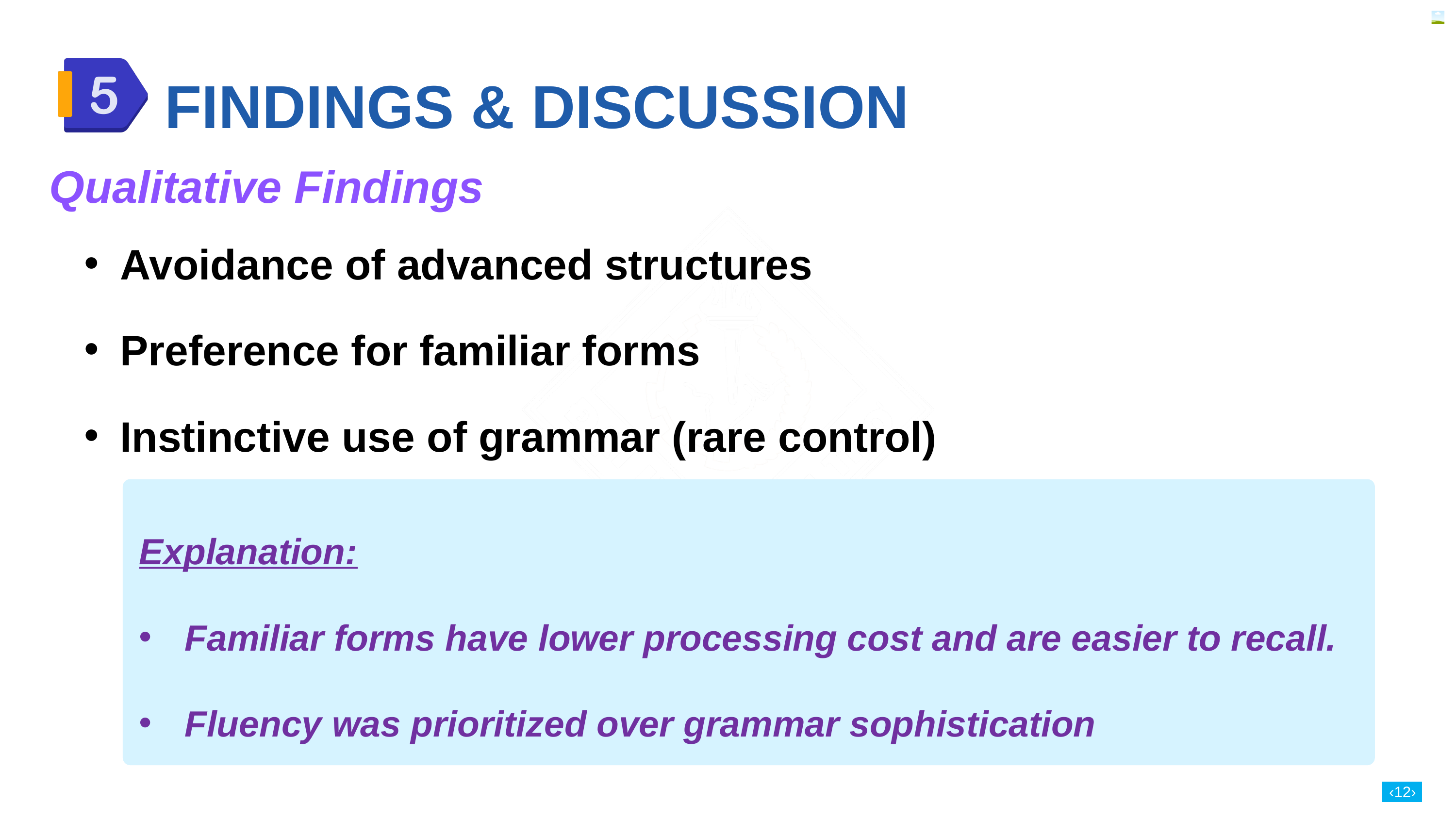

FINDINGS & DISCUSSION

Qualitative Findings
Avoidance of advanced structures
Preference for familiar forms
Instinctive use of grammar (rare control)

Explanation:
Familiar forms have lower processing cost and are easier to recall.
Fluency was prioritized over grammar sophistication

‹12›

‹#›